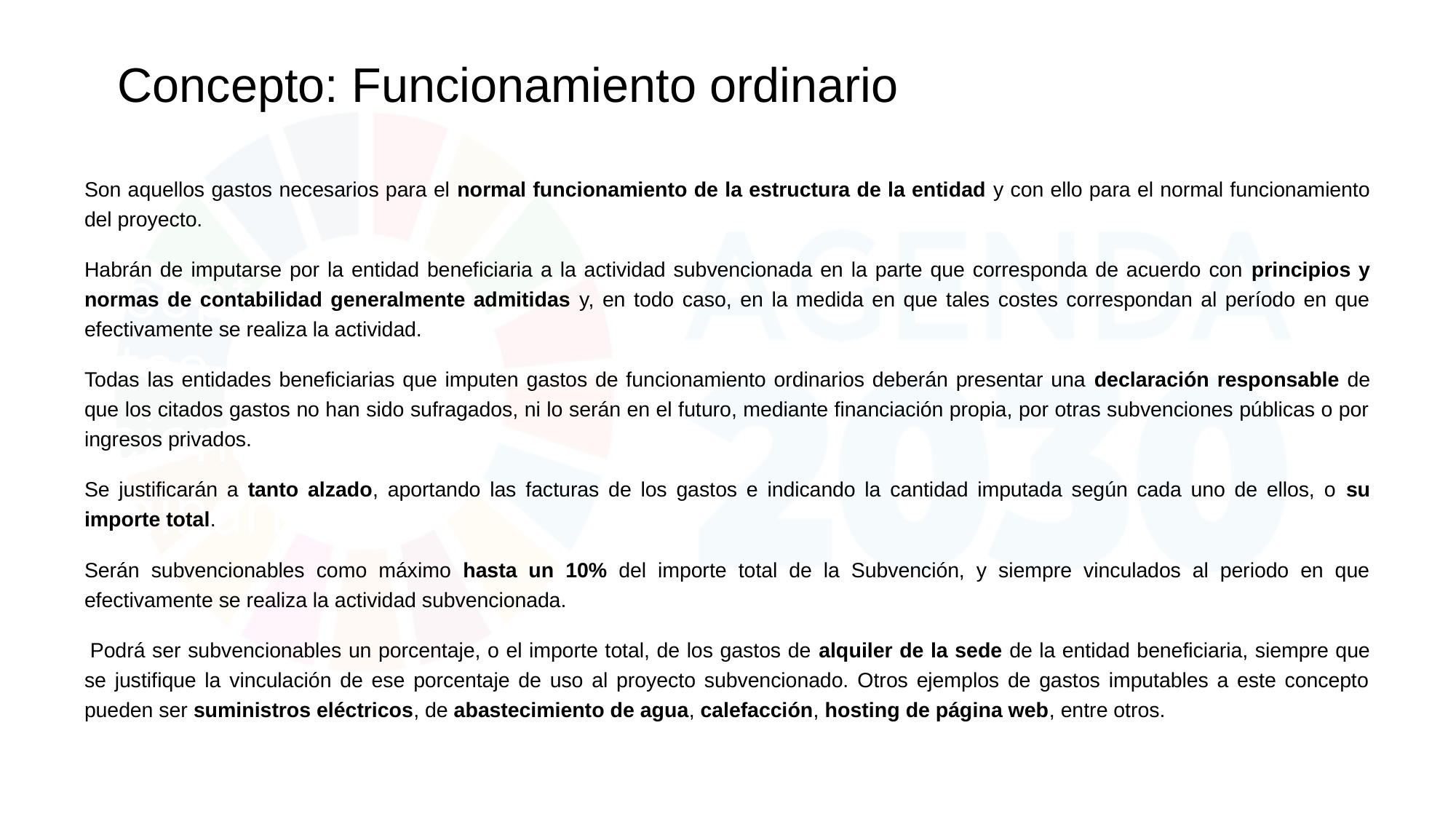

Concepto: Funcionamiento ordinario
# Concepto: Gastos de funcionamiento ordinario
Son aquellos gastos necesarios para el normal funcionamiento de la estructura de la entidad y con ello para el normal funcionamiento del proyecto.
Habrán de imputarse por la entidad beneficiaria a la actividad subvencionada en la parte que corresponda de acuerdo con principios y normas de contabilidad generalmente admitidas y, en todo caso, en la medida en que tales costes correspondan al período en que efectivamente se realiza la actividad.
Todas las entidades beneficiarias que imputen gastos de funcionamiento ordinarios deberán presentar una declaración responsable de que los citados gastos no han sido sufragados, ni lo serán en el futuro, mediante financiación propia, por otras subvenciones públicas o por ingresos privados.
Se justificarán a tanto alzado, aportando las facturas de los gastos e indicando la cantidad imputada según cada uno de ellos, o su importe total.
Serán subvencionables como máximo hasta un 10% del importe total de la Subvención, y siempre vinculados al periodo en que efectivamente se realiza la actividad subvencionada.
 Podrá ser subvencionables un porcentaje, o el importe total, de los gastos de alquiler de la sede de la entidad beneficiaria, siempre que se justifique la vinculación de ese porcentaje de uso al proyecto subvencionado. Otros ejemplos de gastos imputables a este concepto pueden ser suministros eléctricos, de abastecimiento de agua, calefacción, hosting de página web, entre otros.